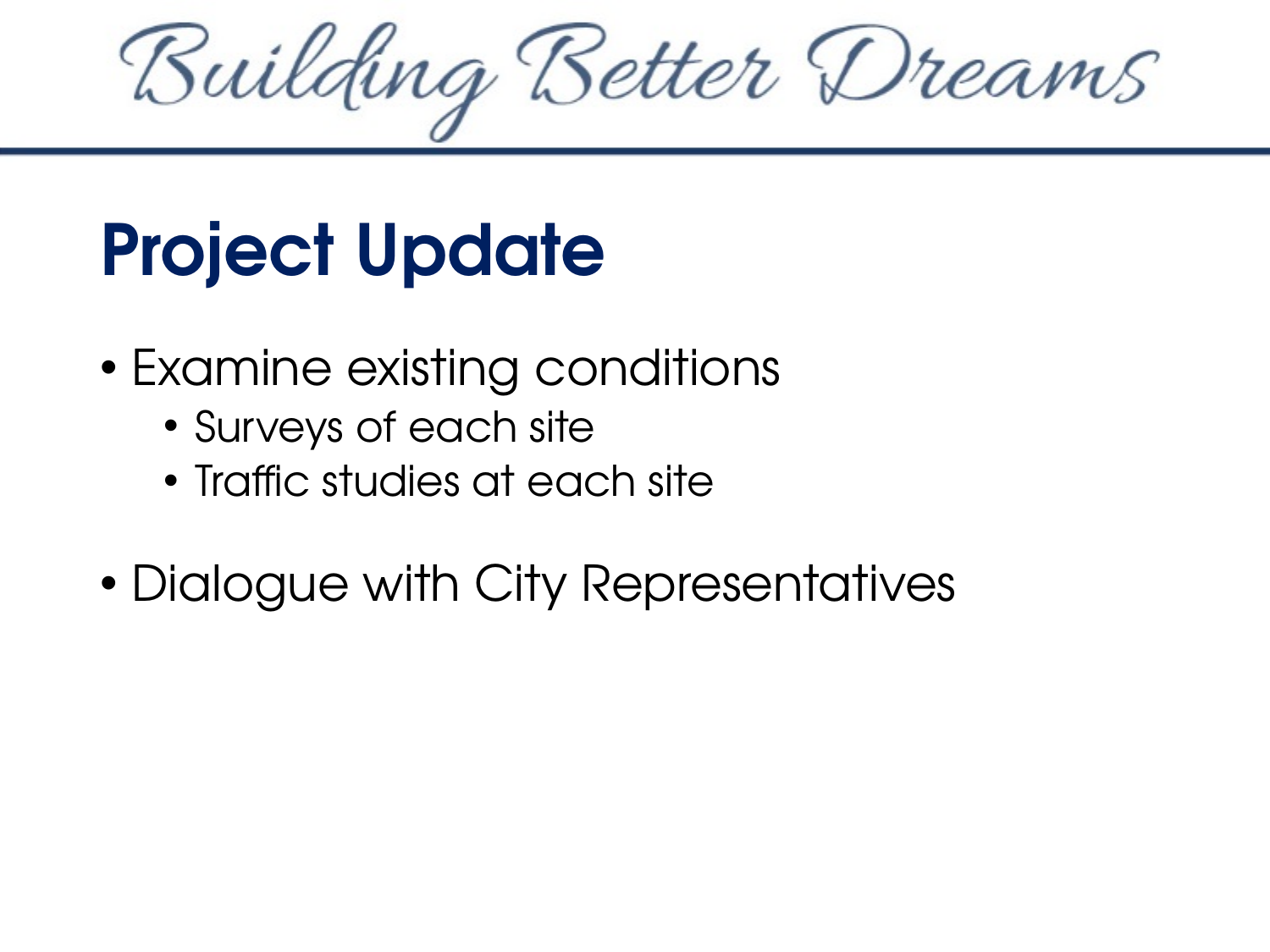

# Project Update
Examine existing conditions
Surveys of each site
Traffic studies at each site

Dialogue with City Representatives